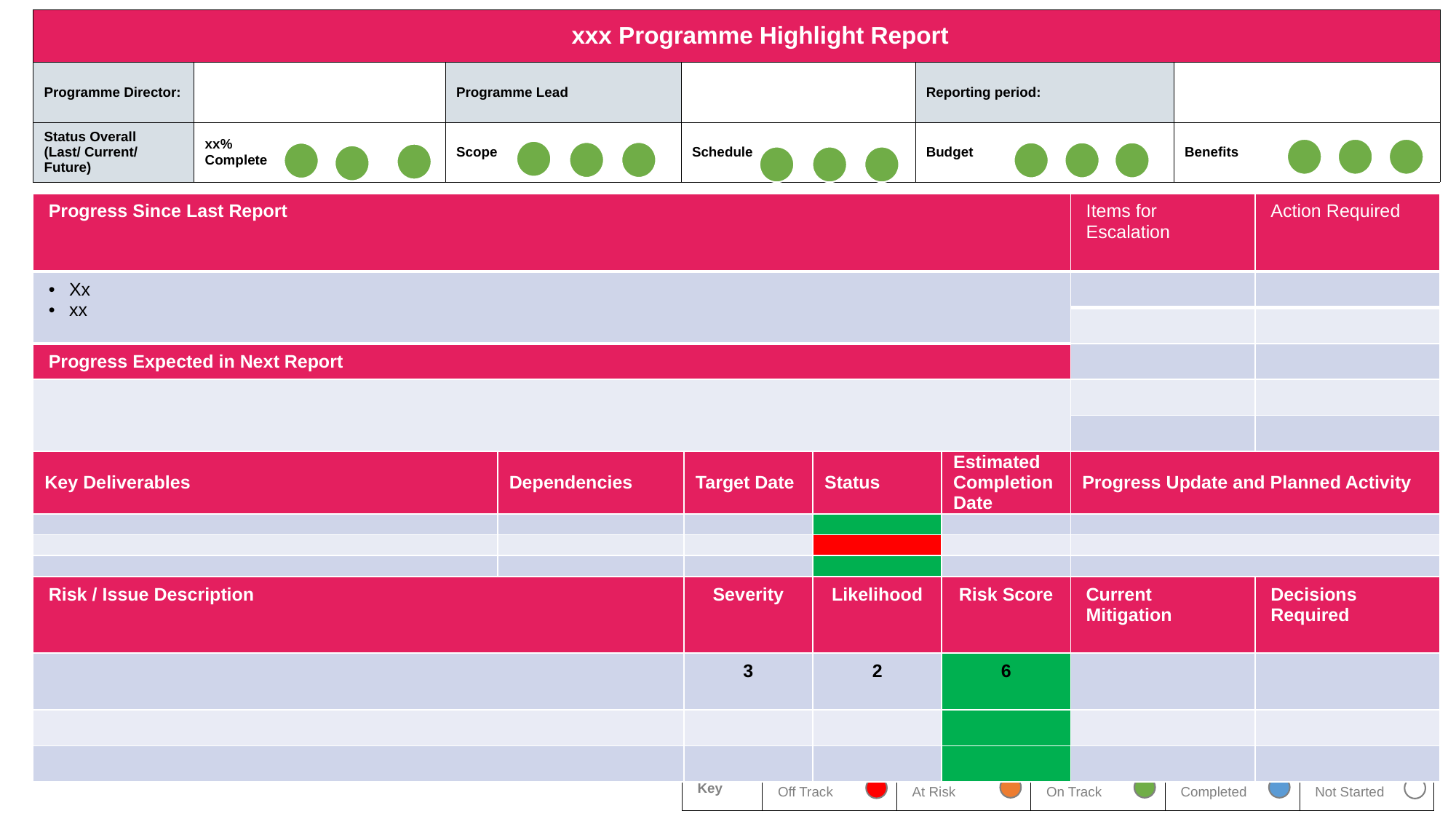

| xxx Programme Highlight Report |  |  |  |  |  |
| --- | --- | --- | --- | --- | --- |
| Programme Director: |  | Programme Lead |  | Reporting period: |  |
| Status Overall (Last/ Current/ Future) | xx% Complete | Scope | Schedule | Budget | Benefits |

| Progress Since Last Report |  |  |  |  | Items for Escalation | Action Required |
| --- | --- | --- | --- | --- | --- | --- |
| Xx xx |  |  |  |  |  |  |
|  |  |  |  |  |  |  |
| Progress Expected in Next Report |  |  |  |  |  |  |
|  |  |  |  |  |  |  |
|  |  |  |  |  |  |  |
| Key Deliverables | Dependencies | Target Date | Status | Estimated Completion Date | Progress Update and Planned Activity |  |
|  |  |  |  |  |  |  |
|  |  |  |  |  |  |  |
|  |  |  |  |  |  |  |
| Risk / Issue Description |  | Severity | Likelihood | Risk Score | Current Mitigation | Decisions Required |
|  |  | 3 | 2 | 6 |  |  |
|  |  |  |  |  |  |  |
|  |  |  |  |  |  |  |

| Key | Off Track | At Risk | On Track | Completed | Not Started |
| --- | --- | --- | --- | --- | --- |